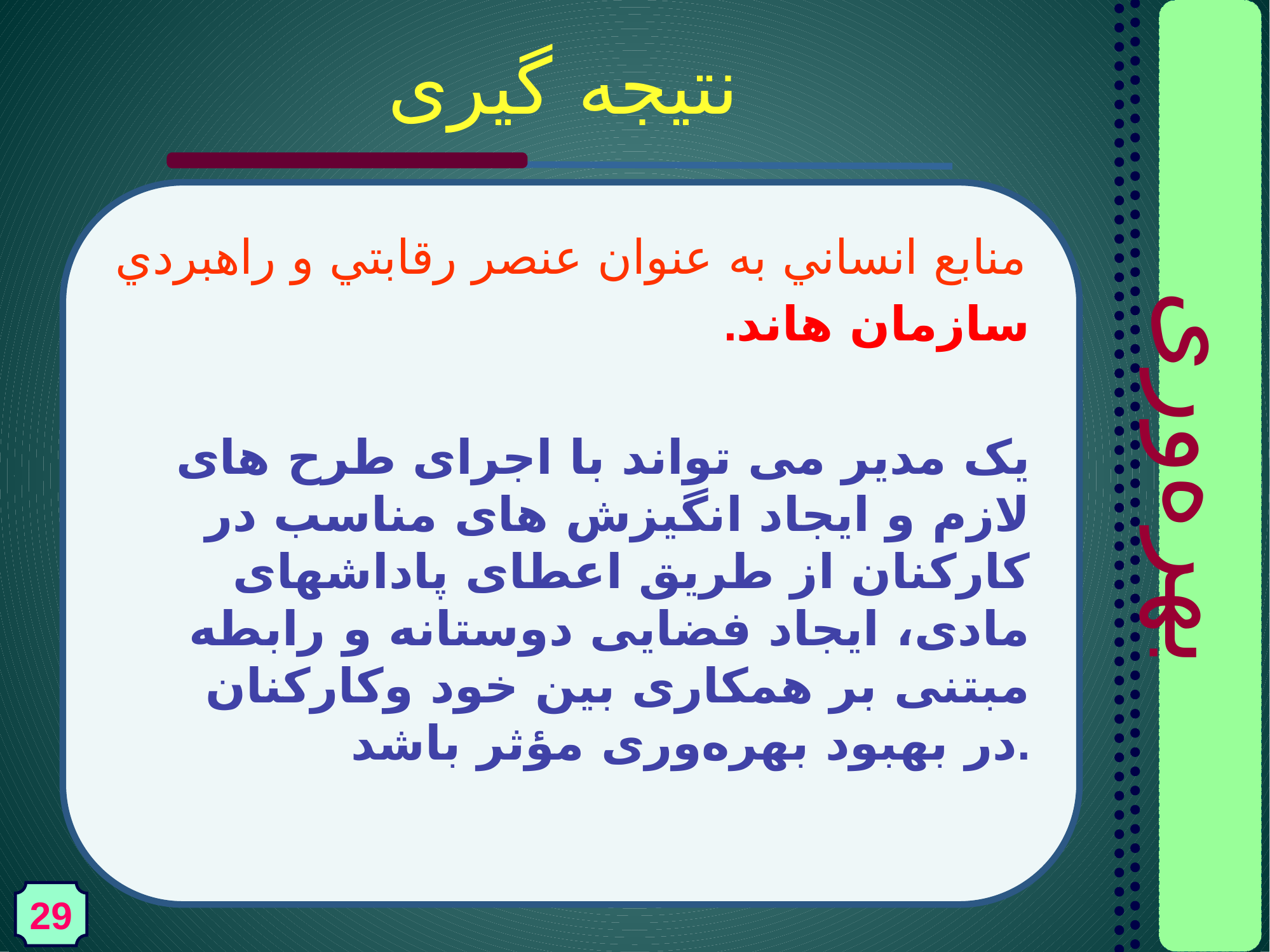

# نتیجه گیری
منابع انساني به عنوان عنصر رقابتي و راهبردي
.سازمان هاند

یک مدیر می تواند با اجرای طرح های لازم و ایجاد انگیزش های مناسب در کارکنان از طریق اعطای پاداشهای مادی، ایجاد فضایی دوستانه و رابطه مبتنی بر همکاری بین خود وکارکنان در بهبود بهره‌وری مؤثر باشد.